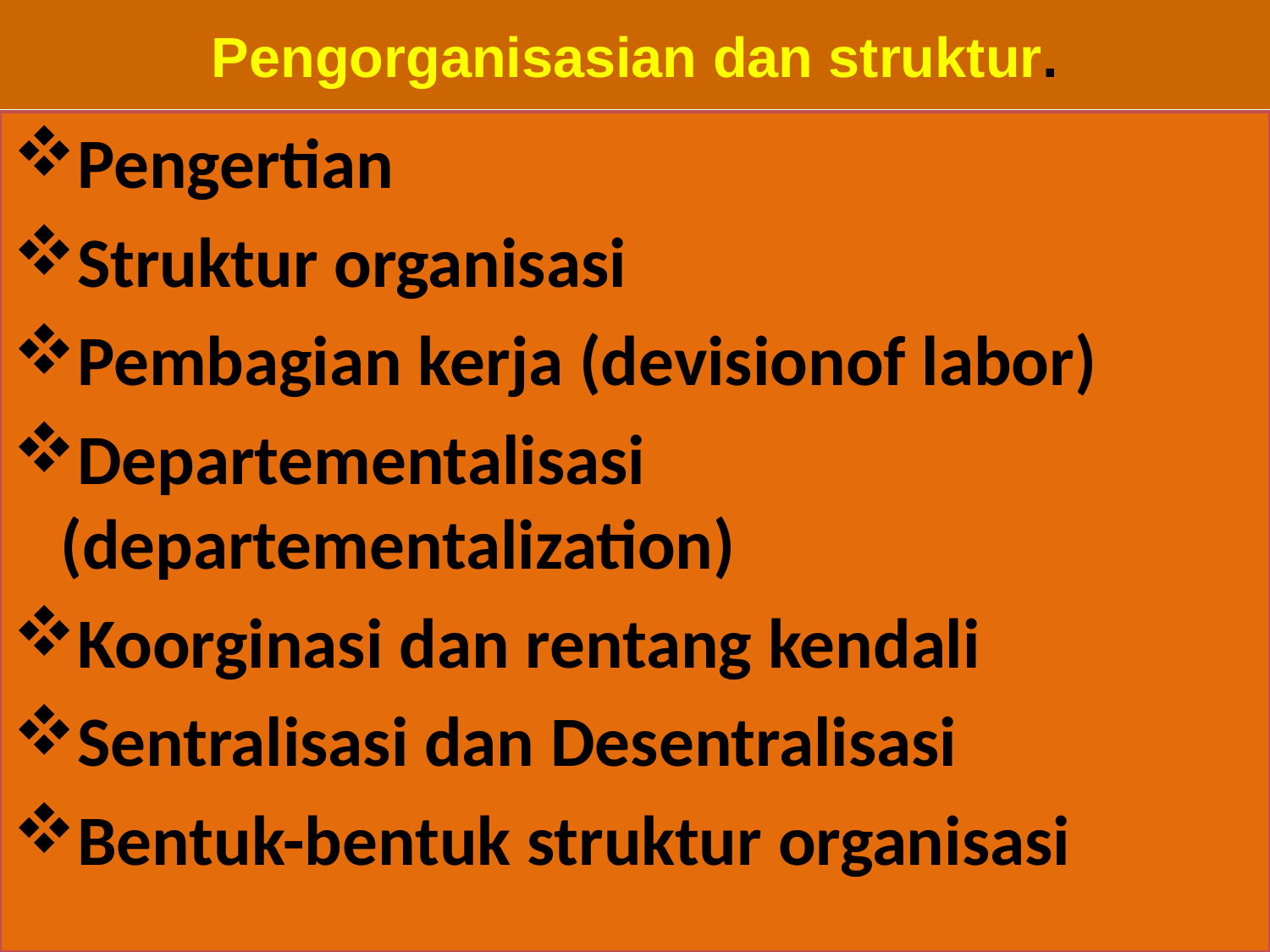

# Pengorganisasian dan struktur.
Pengertian
Struktur organisasi
Pembagian kerja (devisionof labor)
Departementalisasi  (departementalization)
Koorginasi dan rentang kendali
Sentralisasi dan Desentralisasi
Bentuk-bentuk struktur organisasi